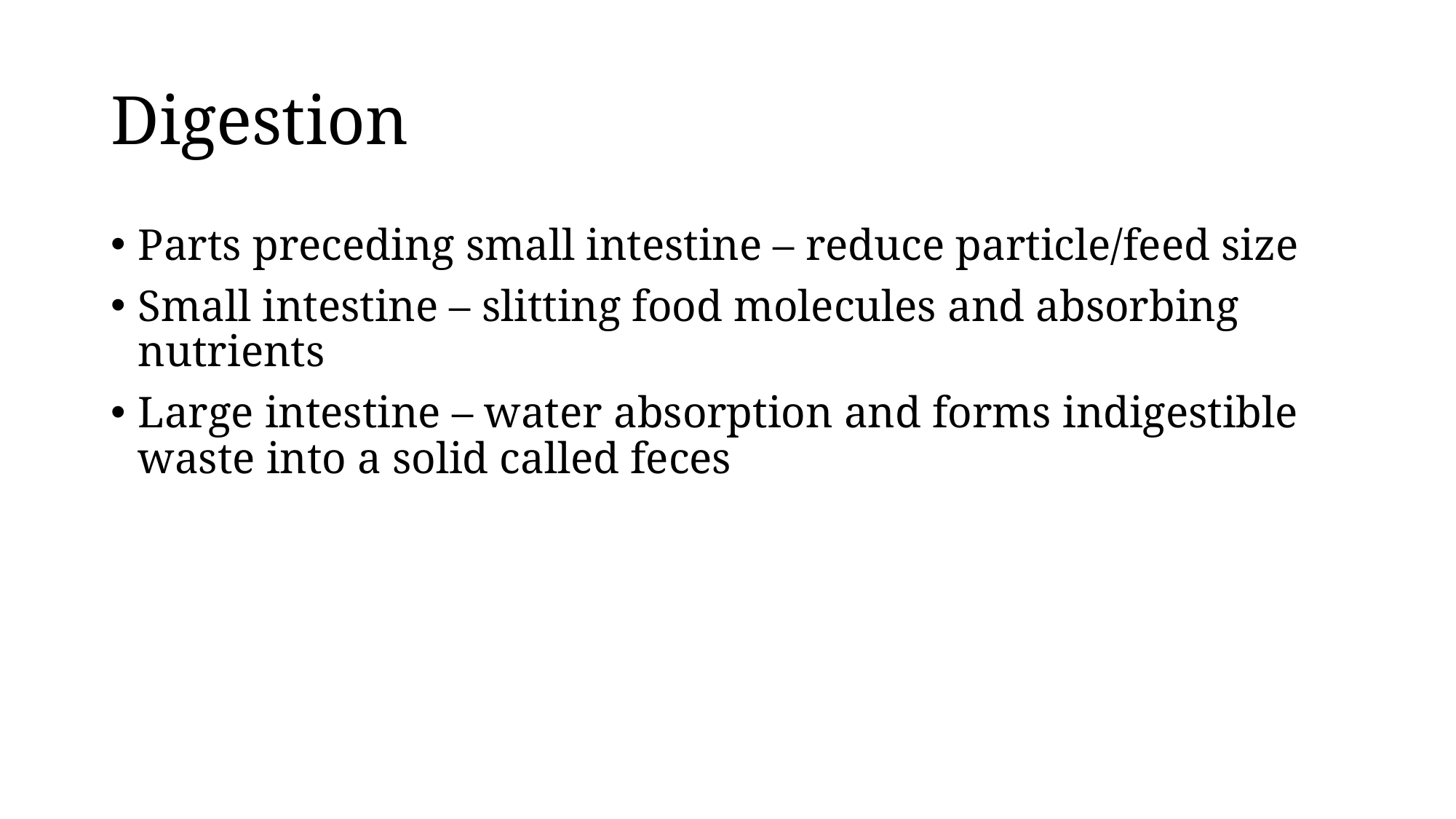

# Digestion
Parts preceding small intestine – reduce particle/feed size
Small intestine – slitting food molecules and absorbing nutrients
Large intestine – water absorption and forms indigestible waste into a solid called feces